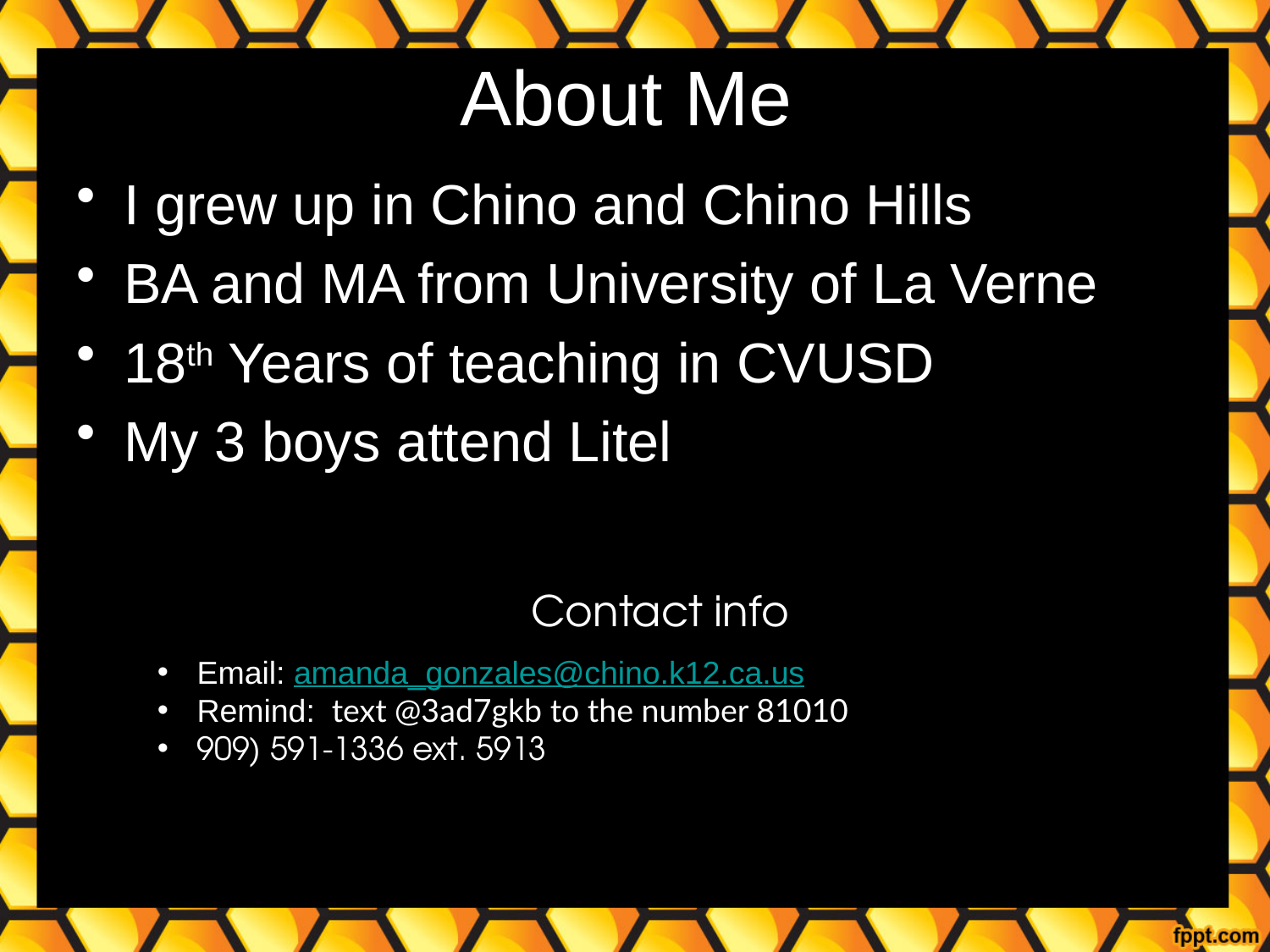

# About Me
I grew up in Chino and Chino Hills
BA and MA from University of La Verne
18th Years of teaching in CVUSD
My 3 boys attend Litel
Contact info
Email: amanda_gonzales@chino.k12.ca.us
Remind:  text @3ad7gkb to the number 81010
909) 591-1336 ext. 5913